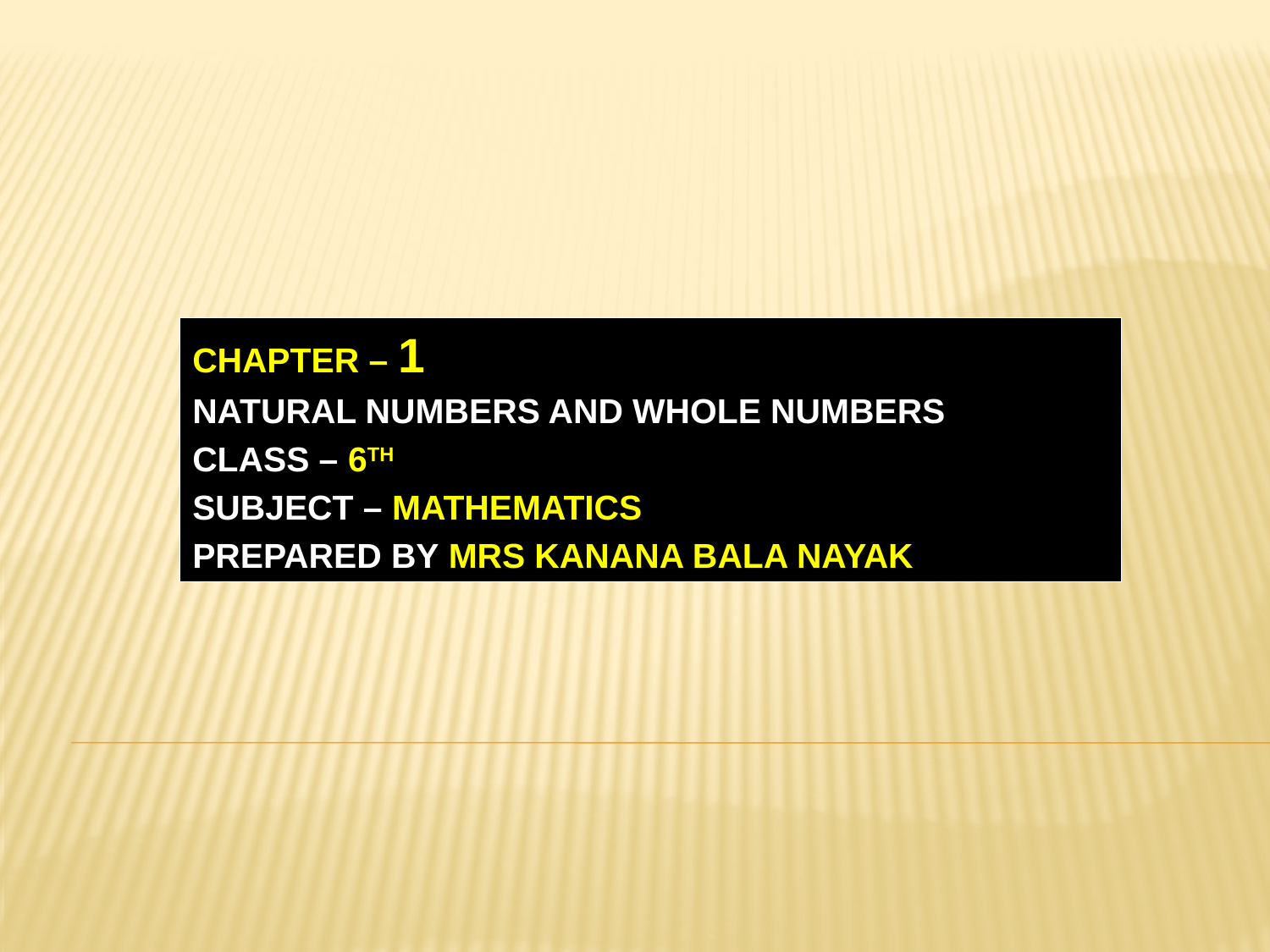

CHAPTER – 1
NATURAL NUMBERS AND WHOLE NUMBERS
CLASS – 6TH
SUBJECT – MATHEMATICS
PREPARED BY MRS KANANA BALA NAYAK